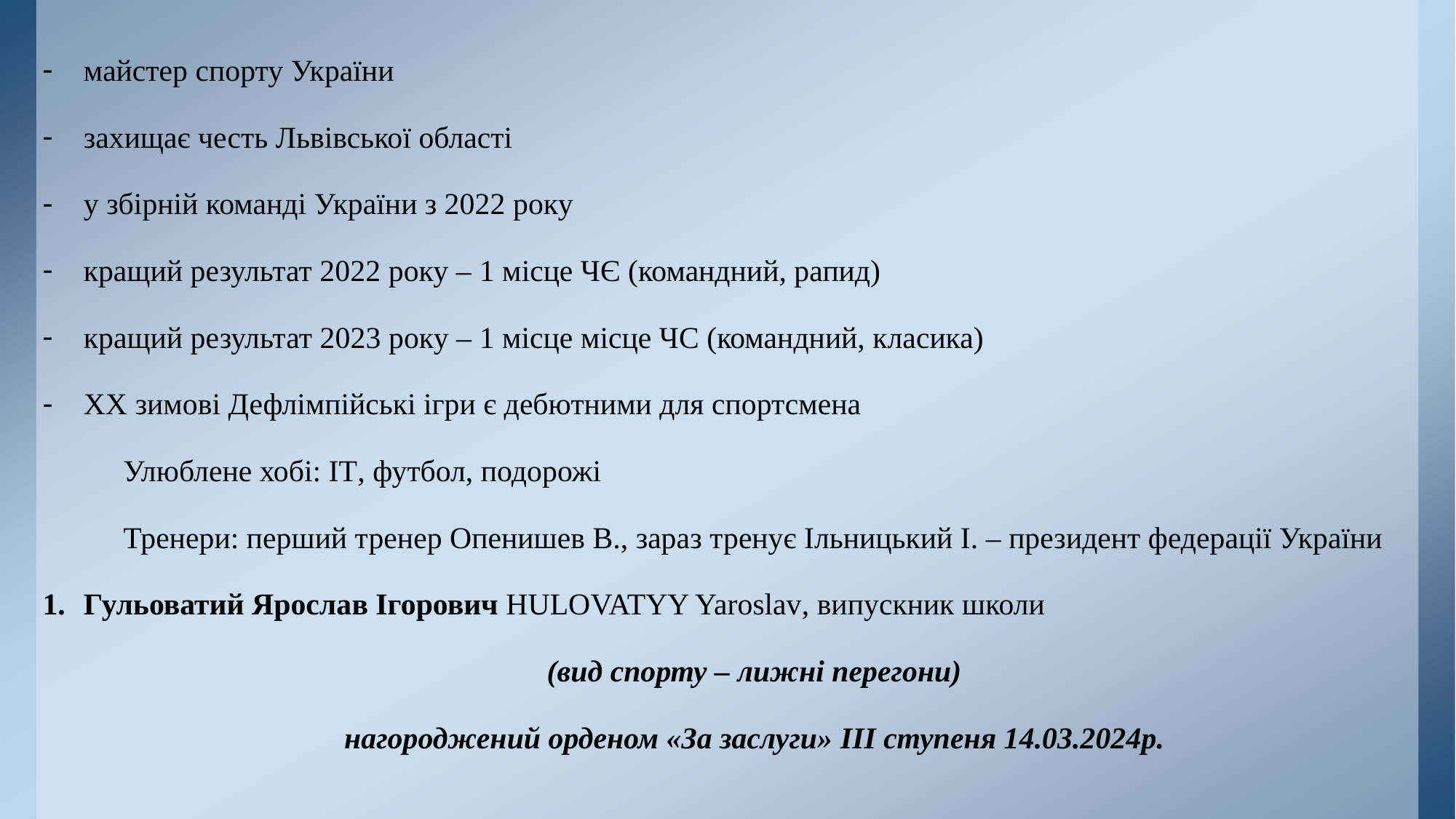

майстер спорту України
захищає честь Львівської області
у збірній команді України з 2022 року
кращий результат 2022 року – 1 місце ЧЄ (командний, рапид)
кращий результат 2023 року – 1 місце місце ЧС (командний, класика)
ХХ зимові Дефлімпійські ігри є дебютними для спортсмена
Улюблене хобі: ІТ, футбол, подорожі
Тренери: перший тренер Опенишев В., зараз тренує Ільницький І. – президент федерації України
Гульоватий Ярослав Ігорович HULOVATYY Yaroslav, випускник школи
(вид спорту – лижні перегони)
нагороджений орденом «За заслуги» III ступеня 14.03.2024р.